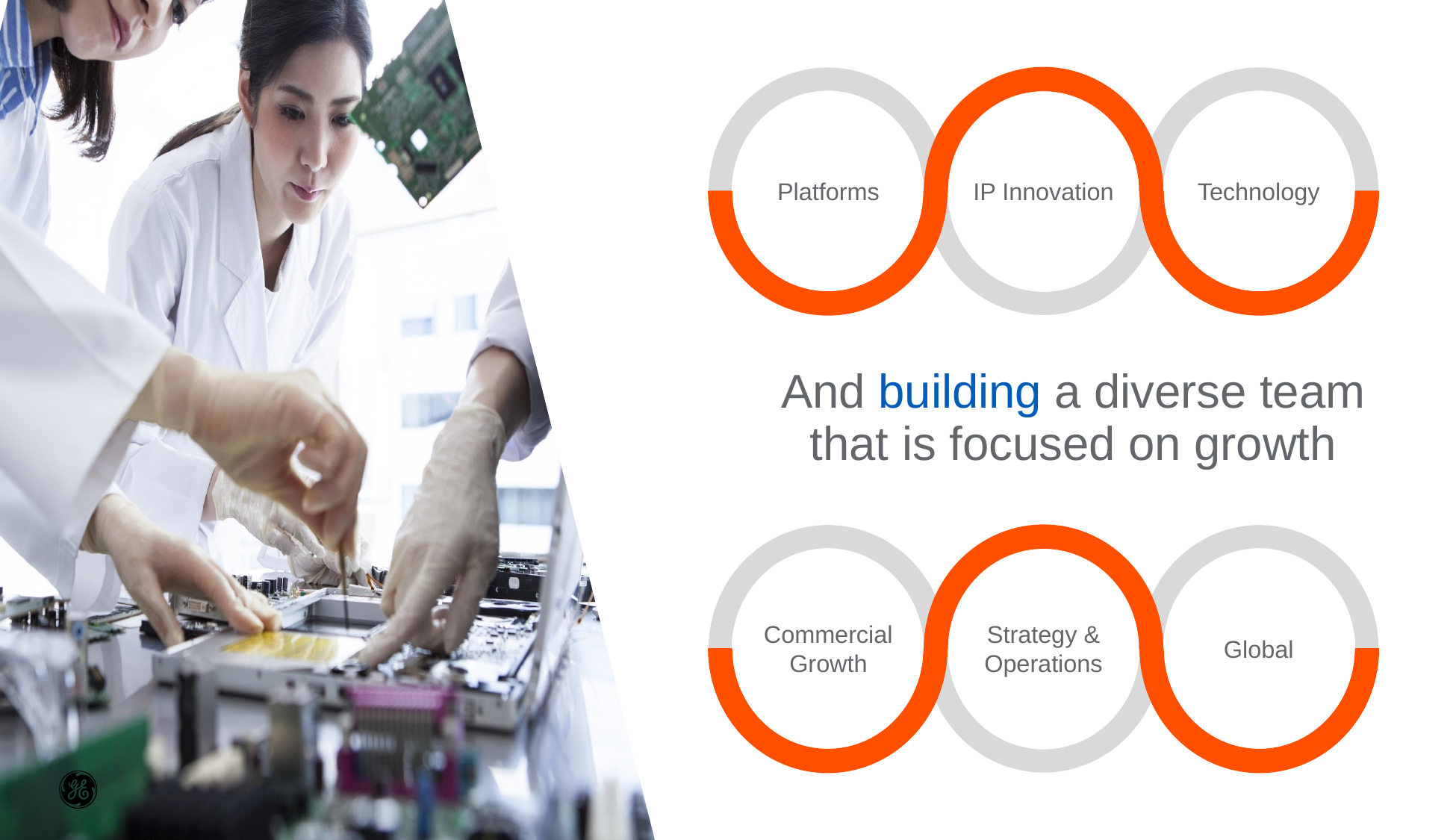

Platforms
IP Innovation

Technology
# And building a diverse team that is focused on growth

Commercial
Growth
Strategy &
Operations

Global